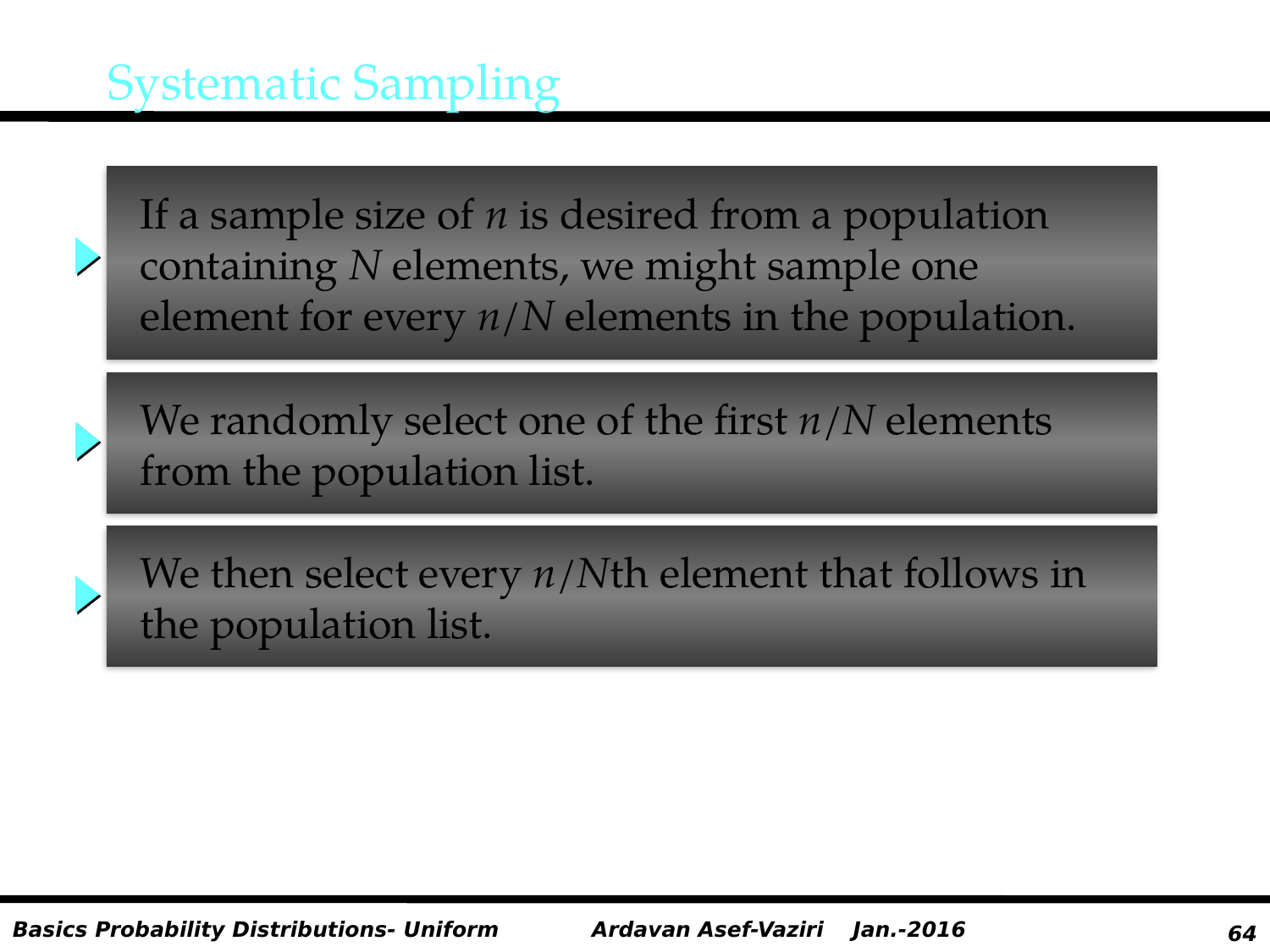

Systematic Sampling
  If a sample size of n is desired from a population
  containing N elements, we might sample one
  element for every n/N elements in the population.

  We randomly select one of the first n/N elements
  from the population list.

  We then select every n/Nth element that follows in
  the population list.